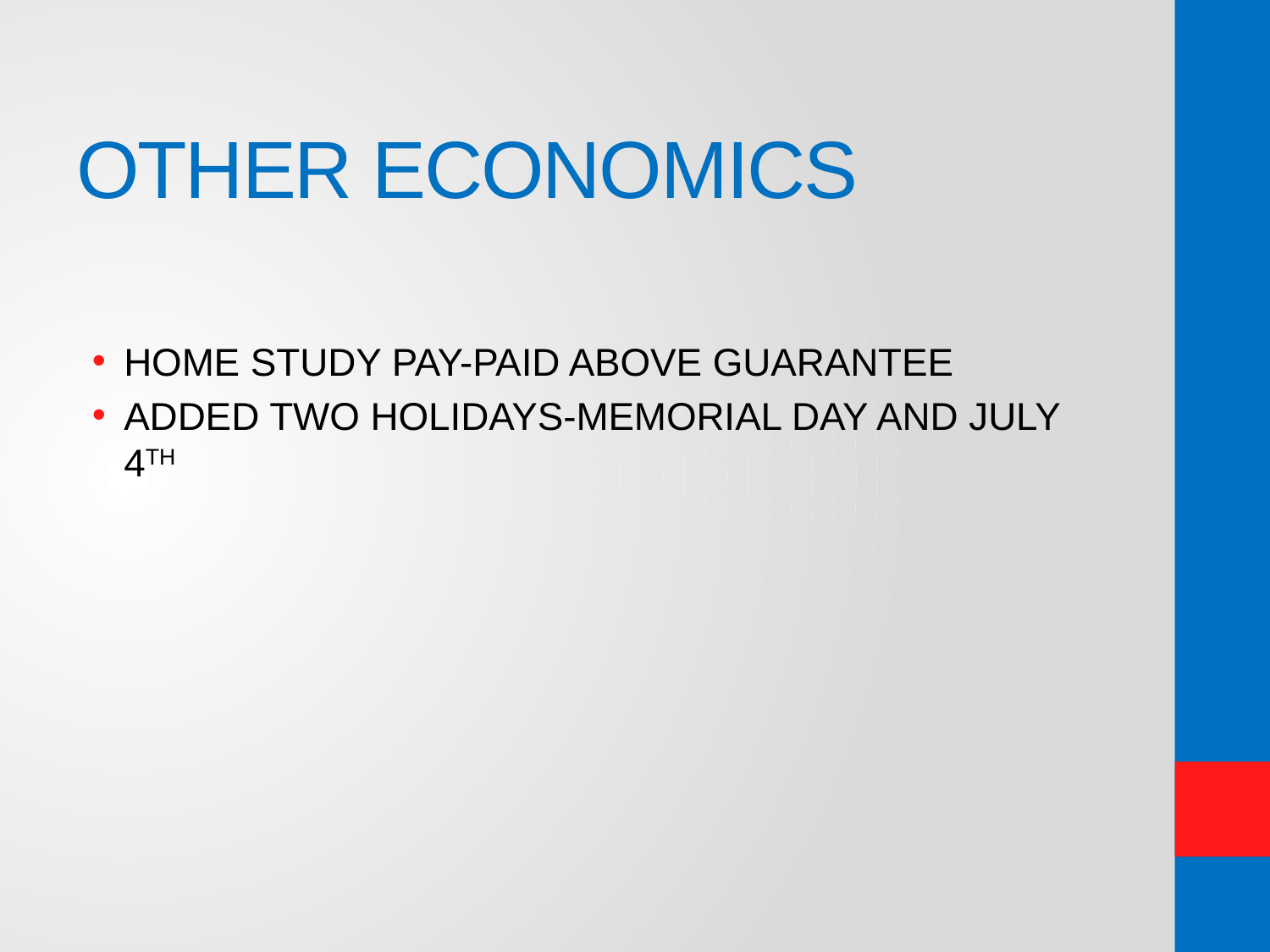

# OTHER ECONOMICS

HOME STUDY PAY-PAID ABOVE GUARANTEE
ADDED TWO HOLIDAYS-MEMORIAL DAY AND JULY 4TH